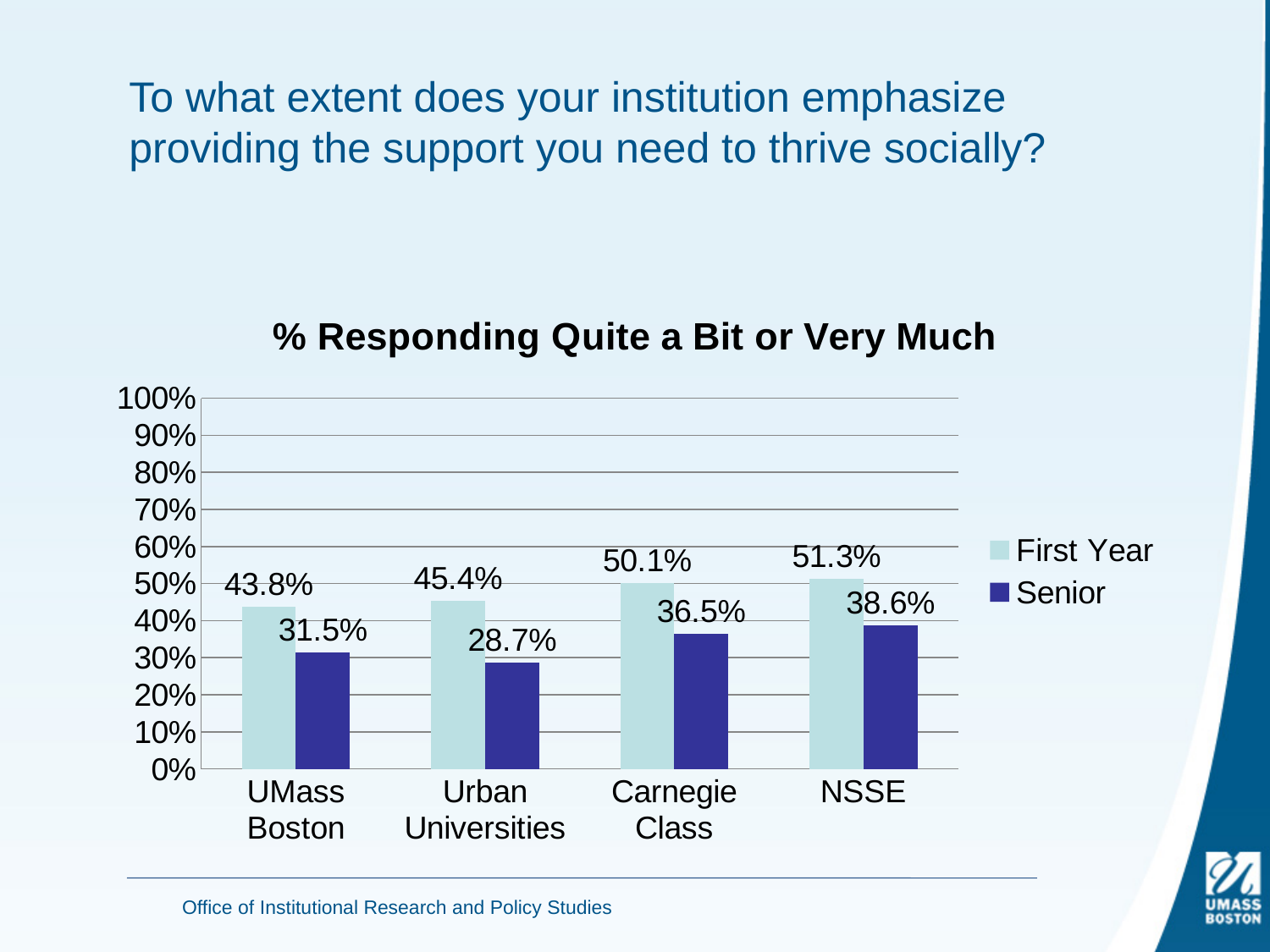

# To what extent does your institution emphasize providing the support you need to thrive socially?

### Chart: % Responding Quite a Bit or Very Much

| Category | First Year | Senior |
|---|---|---|
| UMass Boston | 0.4379206690387172 | 0.3148177392863713 |
| Urban Universities | 0.4540754590784166 | 0.2869958415547996 |
| Carnegie Class | 0.5005433906105126 | 0.36500138989128117 |
| NSSE | 0.5125273861673182 | 0.38628640733406705 |
Office of Institutional Research and Policy Studies